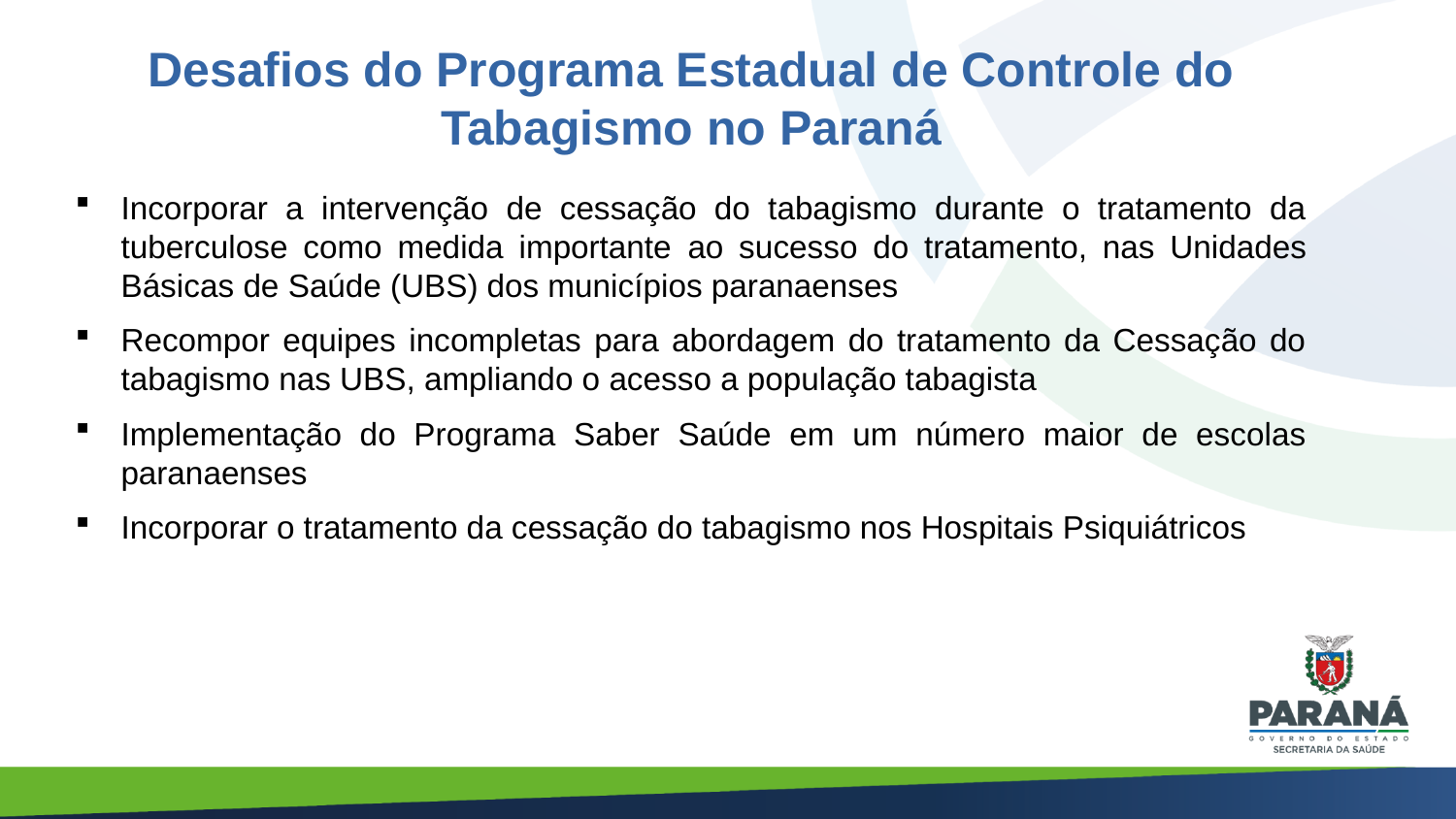

Desafios do Programa Estadual de Controle do Tabagismo no Paraná
Incorporar a intervenção de cessação do tabagismo durante o tratamento da tuberculose como medida importante ao sucesso do tratamento, nas Unidades Básicas de Saúde (UBS) dos municípios paranaenses
Recompor equipes incompletas para abordagem do tratamento da Cessação do tabagismo nas UBS, ampliando o acesso a população tabagista
Implementação do Programa Saber Saúde em um número maior de escolas paranaenses
Incorporar o tratamento da cessação do tabagismo nos Hospitais Psiquiátricos